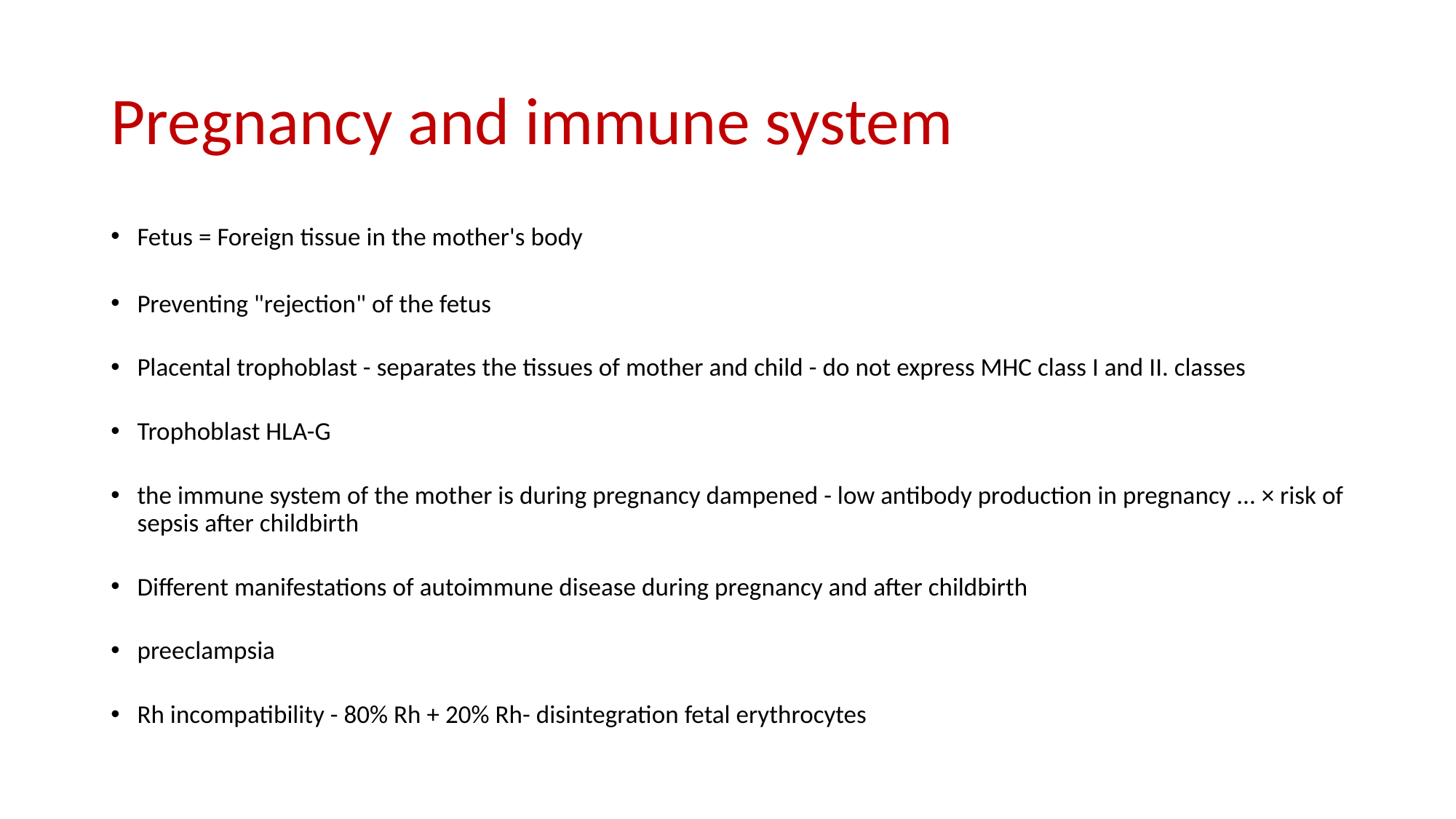

# Pregnancy and immune system
Fetus = Foreign tissue in the mother's body
Preventing "rejection" of the fetus
Placental trophoblast - separates the tissues of mother and child - do not express MHC class I and II. classes
Trophoblast HLA-G
the immune system of the mother is during pregnancy dampened - low antibody production in pregnancy ... × risk of sepsis after childbirth
Different manifestations of autoimmune disease during pregnancy and after childbirth
preeclampsia
Rh incompatibility - 80% Rh + 20% Rh- disintegration fetal erythrocytes